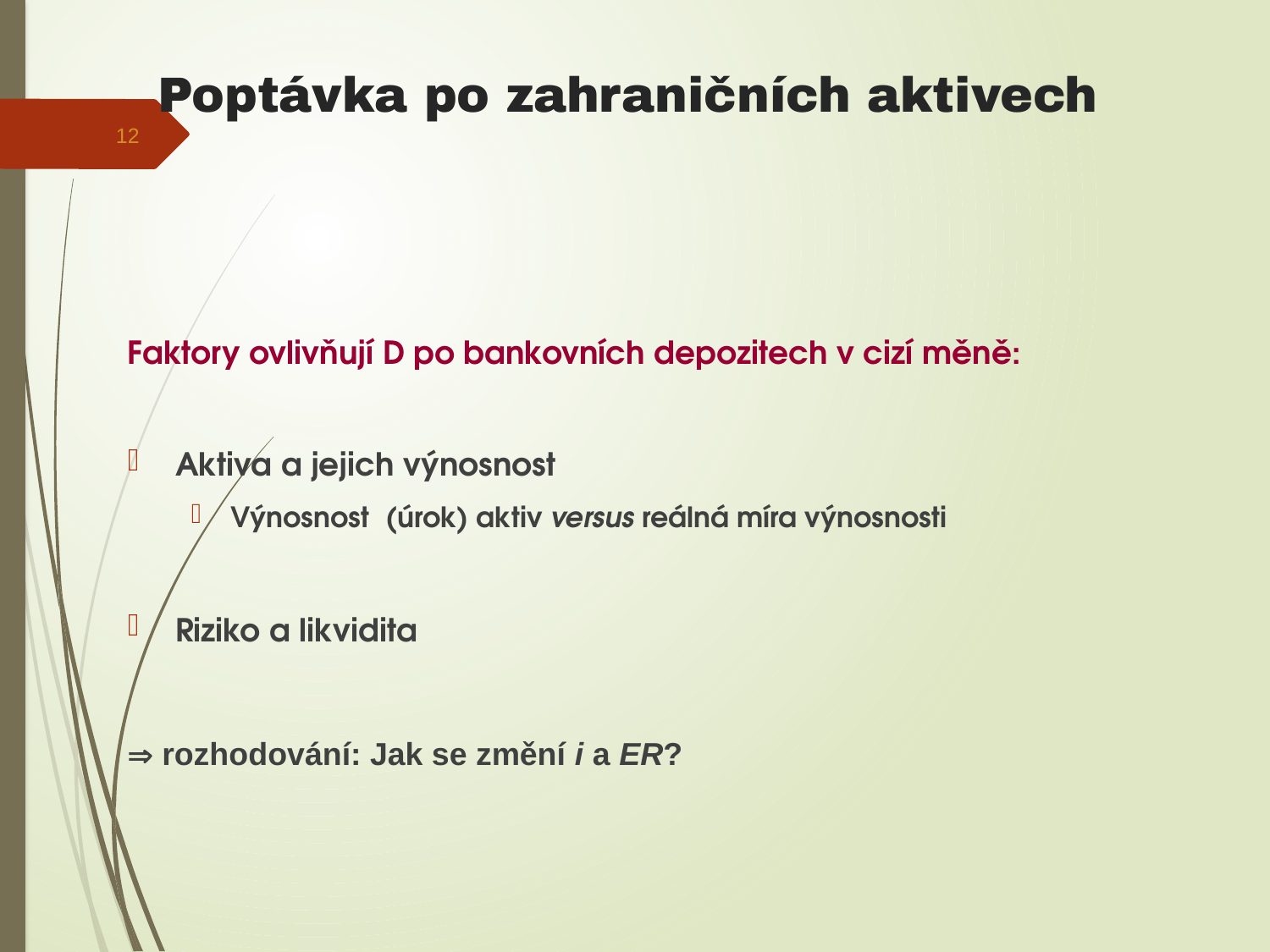

# Poptávka po zahraničních aktivech
12
Faktory ovlivňují D po bankovních depozitech v cizí měně:

Aktiva a jejich výnosnost
Výnosnost  (úrok) aktiv versus reálná míra výnosnosti

Riziko a likvidita

⇒ rozhodování: Jak se změní i a ER?